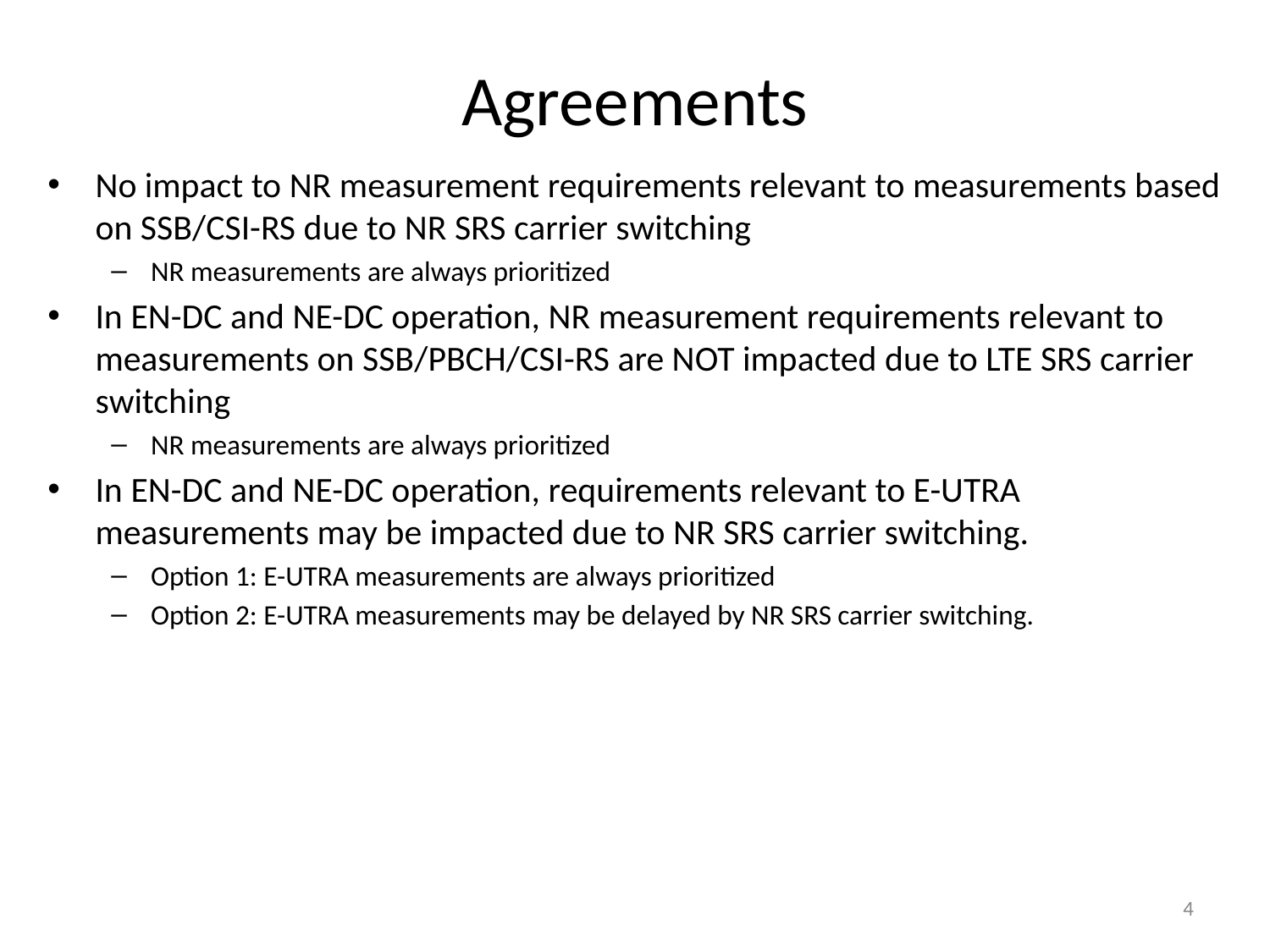

# Agreements
No impact to NR measurement requirements relevant to measurements based on SSB/CSI-RS due to NR SRS carrier switching
NR measurements are always prioritized
In EN-DC and NE-DC operation, NR measurement requirements relevant to measurements on SSB/PBCH/CSI-RS are NOT impacted due to LTE SRS carrier switching
NR measurements are always prioritized
In EN-DC and NE-DC operation, requirements relevant to E-UTRA measurements may be impacted due to NR SRS carrier switching.
Option 1: E-UTRA measurements are always prioritized
Option 2: E-UTRA measurements may be delayed by NR SRS carrier switching.

4